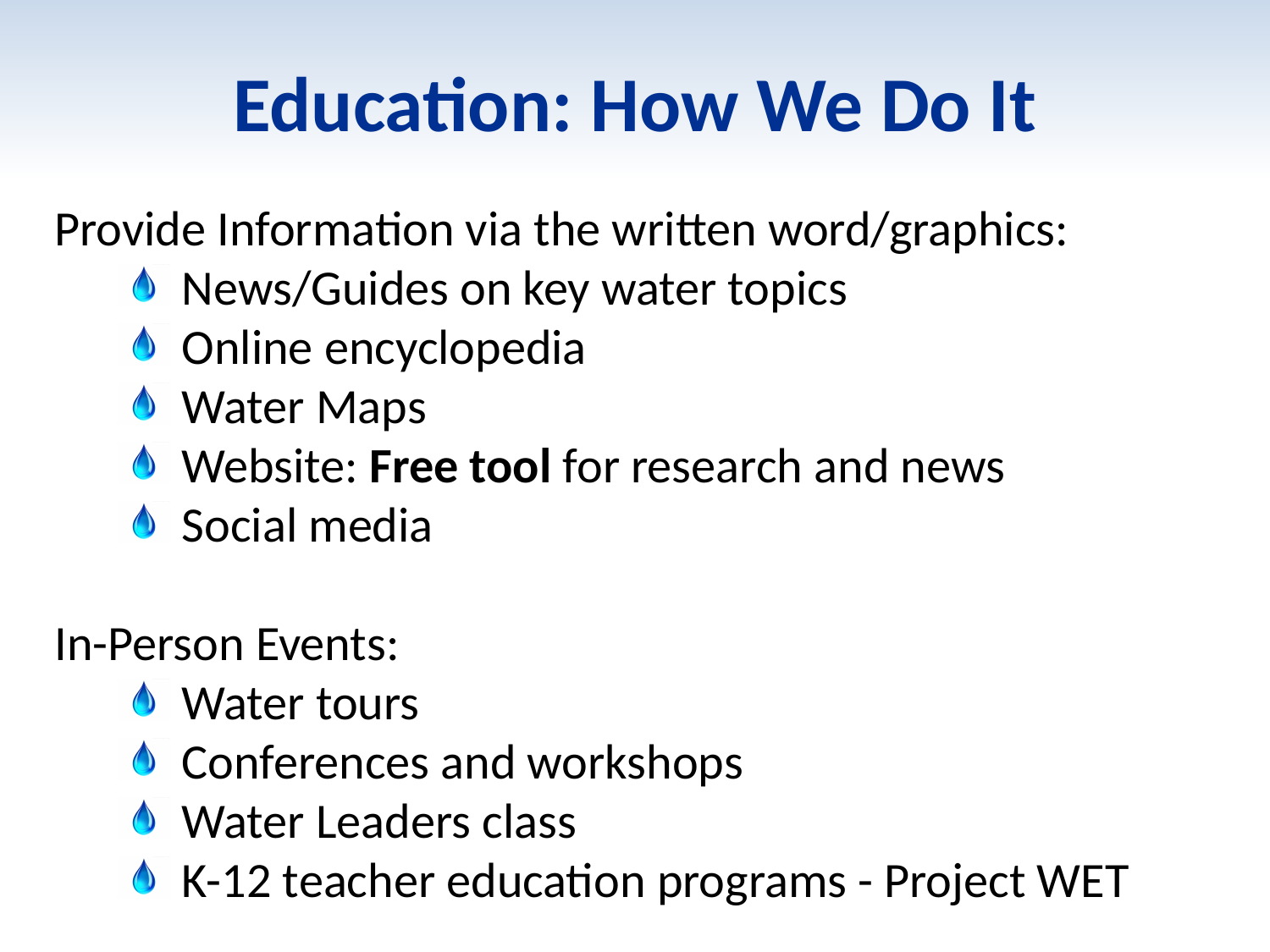

# Education: How We Do It
Provide Information via the written word/graphics:
News/Guides on key water topics
Online encyclopedia
Water Maps
Website: Free tool for research and news
Social media

In-Person Events:
Water tours
Conferences and workshops
Water Leaders class
K-12 teacher education programs - Project WET